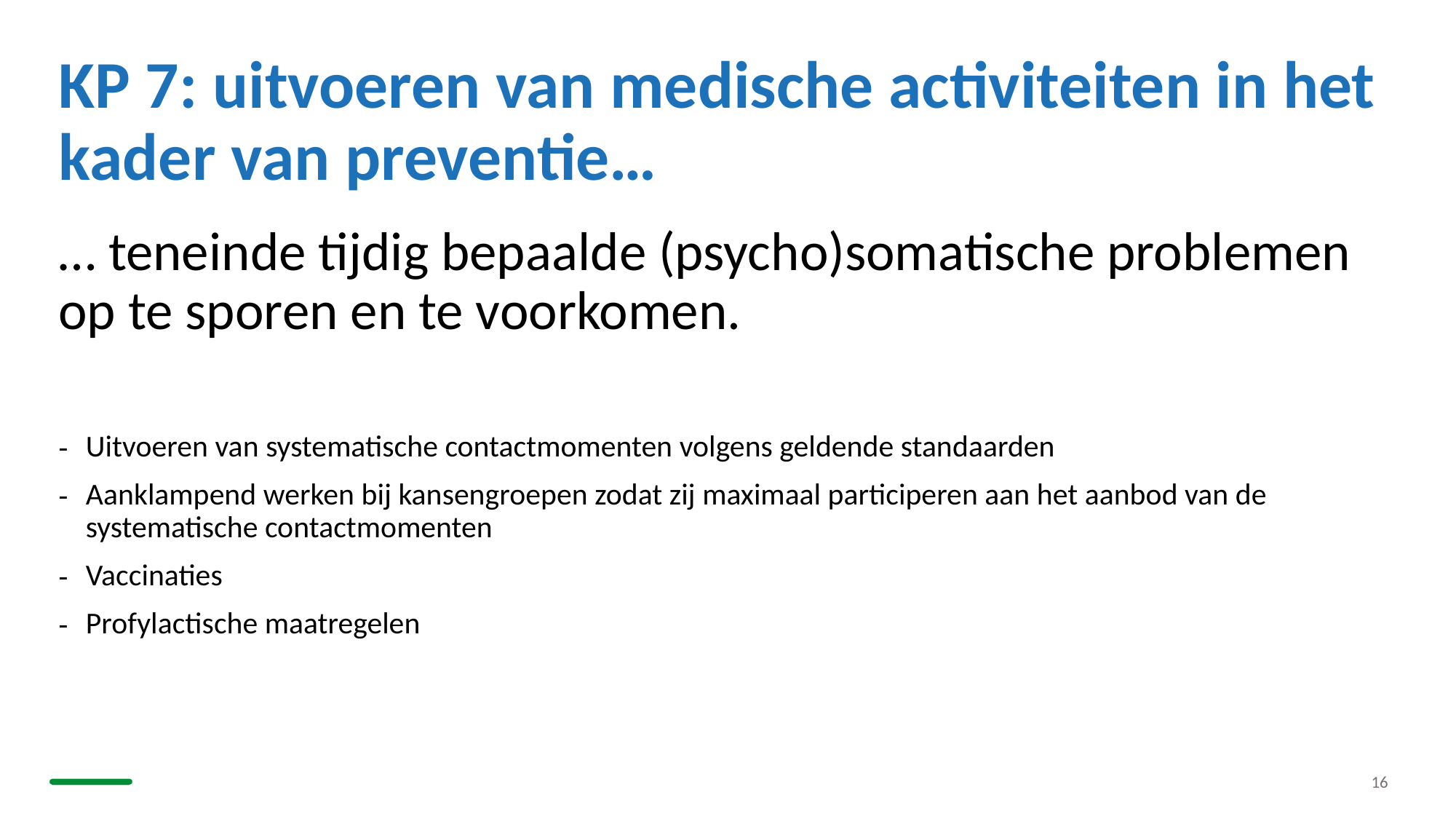

# KP 7: uitvoeren van medische activiteiten in het kader van preventie…
… teneinde tijdig bepaalde (psycho)somatische problemen op te sporen en te voorkomen.

Uitvoeren van systematische contactmomenten volgens geldende standaarden
Aanklampend werken bij kansengroepen zodat zij maximaal participeren aan het aanbod van de systematische contactmomenten
Vaccinaties
Profylactische maatregelen
16